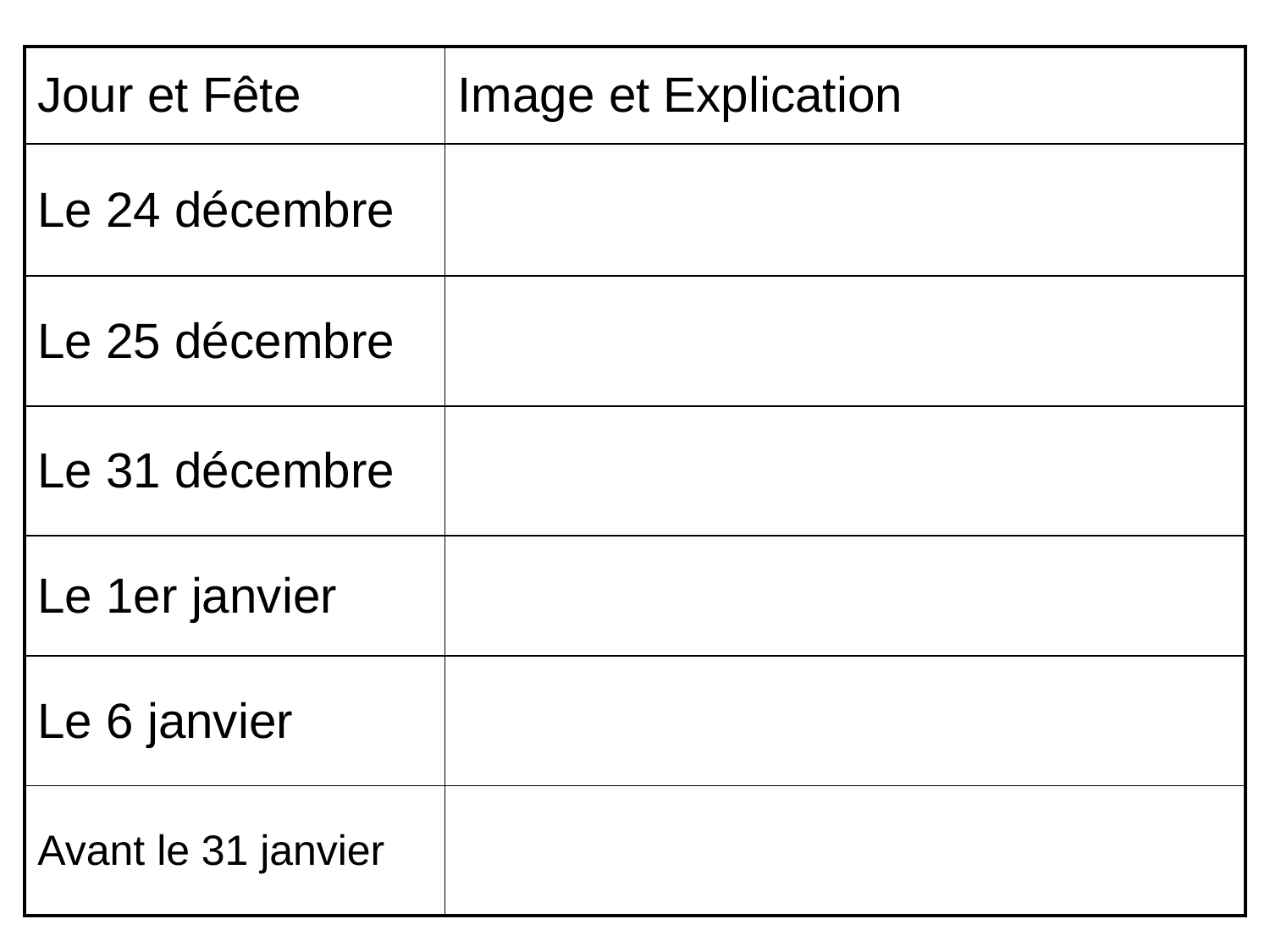

| Jour et Fête | Image et Explication |
| --- | --- |
| Le 24 décembre |  |
| Le 25 décembre |  |
| Le 31 décembre |  |
| Le 1er janvier |  |
| Le 6 janvier |  |
| Avant le 31 janvier |  |